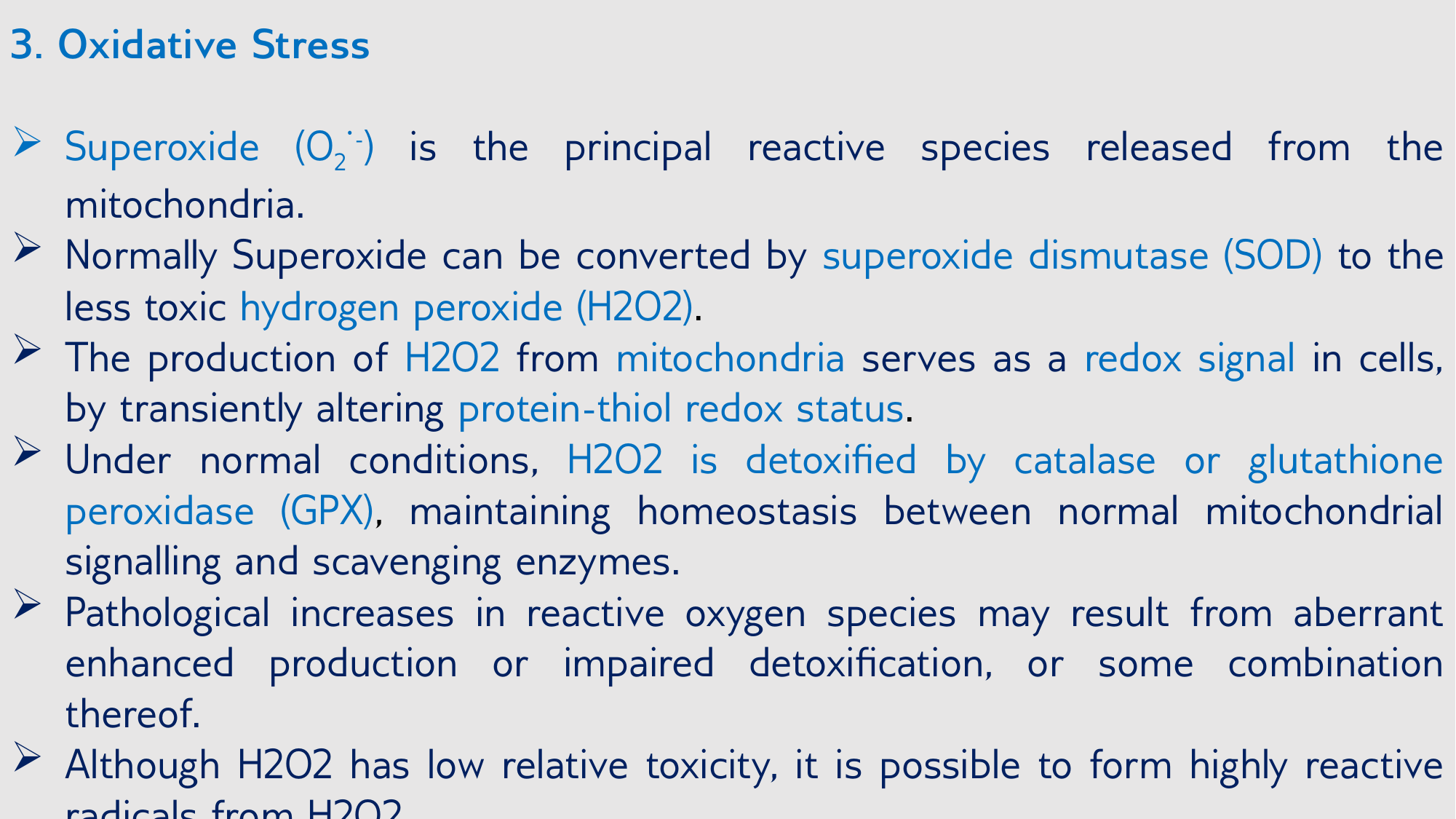

3. Oxidative Stress

Superoxide (O2˙−) is the principal reactive species released from the mitochondria.
Normally Superoxide can be converted by superoxide dismutase (SOD) to the less toxic hydrogen peroxide (H2O2).
The production of H2O2 from mitochondria serves as a redox signal in cells, by transiently altering protein-thiol redox status.
Under normal conditions, H2O2 is detoxified by catalase or glutathione peroxidase (GPX), maintaining homeostasis between normal mitochondrial signalling and scavenging enzymes.
Pathological increases in reactive oxygen species may result from aberrant enhanced production or impaired detoxification, or some combination thereof.
Although H2O2 has low relative toxicity, it is possible to form highly reactive radicals from H2O2.